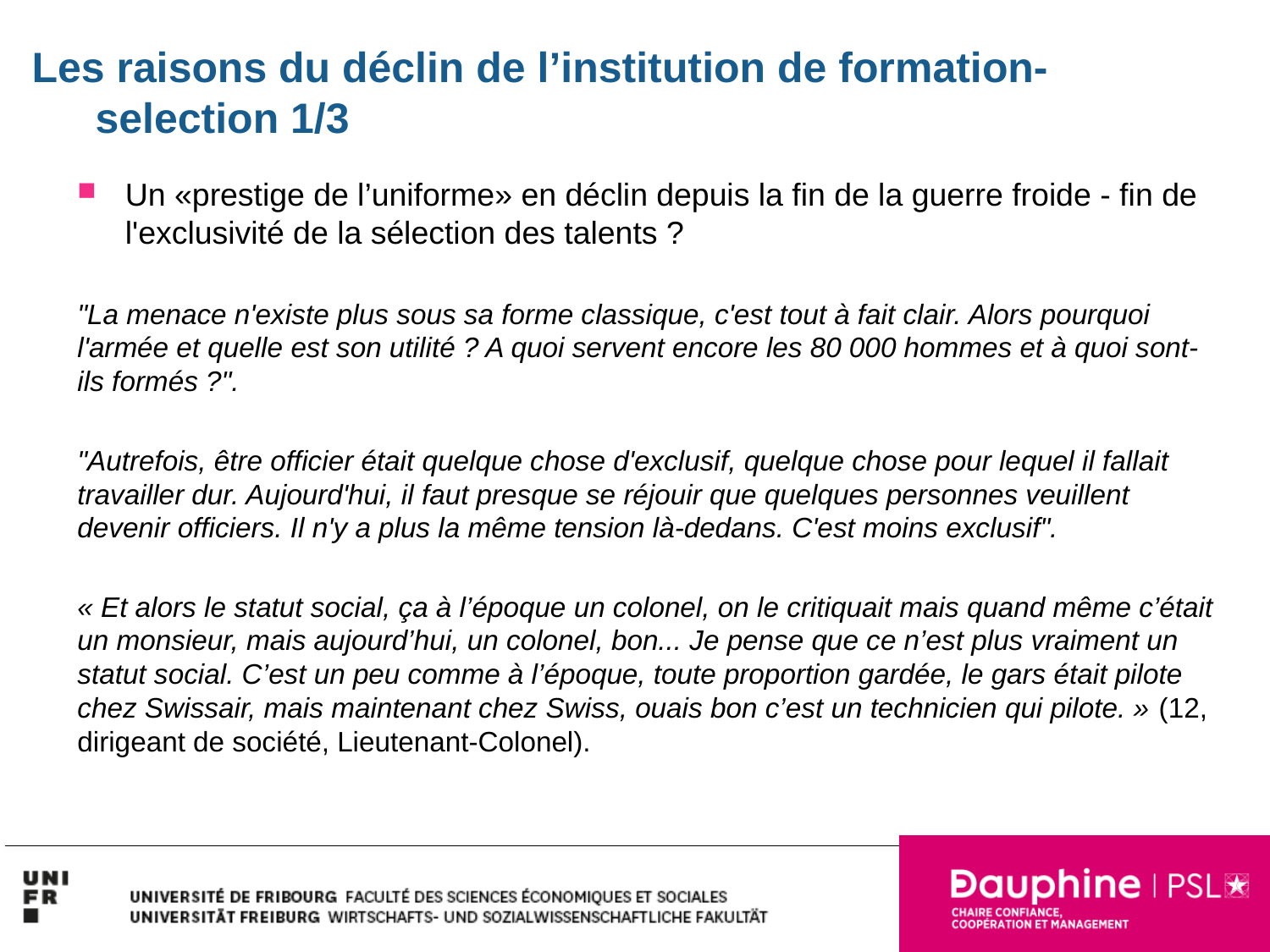

# Les raisons du déclin de l’institution de formation-selection 1/3

Un «prestige de l’uniforme» en déclin depuis la fin de la guerre froide - fin de l'exclusivité de la sélection des talents ?

"La menace n'existe plus sous sa forme classique, c'est tout à fait clair. Alors pourquoi l'armée et quelle est son utilité ? A quoi servent encore les 80 000 hommes et à quoi sont-ils formés ?".

"Autrefois, être officier était quelque chose d'exclusif, quelque chose pour lequel il fallait travailler dur. Aujourd'hui, il faut presque se réjouir que quelques personnes veuillent devenir officiers. Il n'y a plus la même tension là-dedans. C'est moins exclusif".

« Et alors le statut social, ça à l’époque un colonel, on le critiquait mais quand même c’était un monsieur, mais aujourd’hui, un colonel, bon... Je pense que ce n’est plus vraiment un statut social. C’est un peu comme à l’époque, toute proportion gardée, le gars était pilote chez Swissair, mais maintenant chez Swiss, ouais bon c’est un technicien qui pilote. » (12, dirigeant de société, Lieutenant-Colonel).